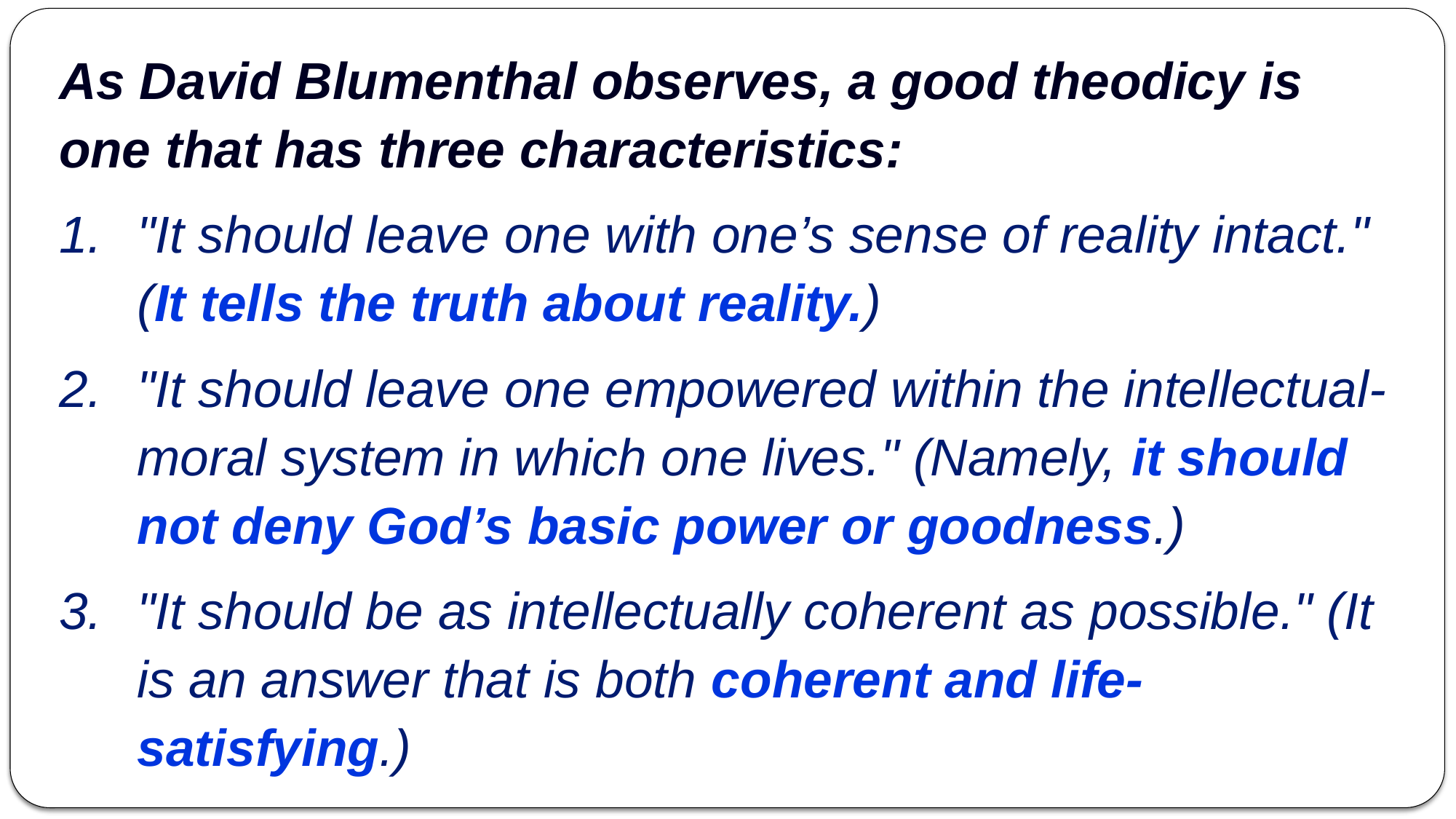

As David Blumenthal observes, a good theodicy is one that has three characteristics:
"It should leave one with one’s sense of reality intact." (It tells the truth about reality.)
"It should leave one empowered within the intellectual-moral system in which one lives." (Namely, it should not deny God’s basic power or goodness.)
"It should be as intellectually coherent as possible." (It is an answer that is both coherent and life-satisfying.)